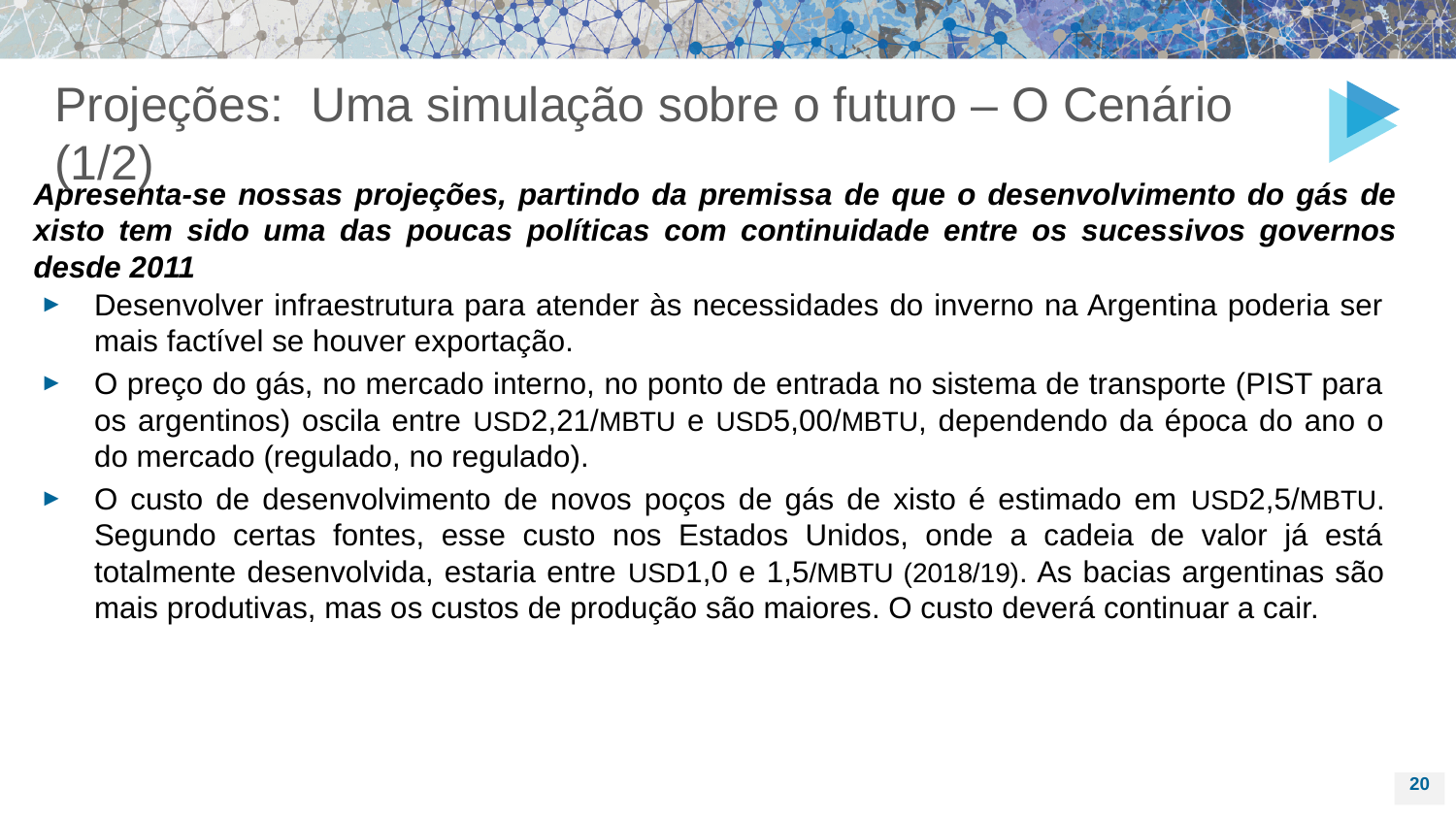

# Projeções:  Uma simulação sobre o futuro – O Cenário (1/2)
Apresenta-se nossas projeções, partindo da premissa de que o desenvolvimento do gás de xisto tem sido uma das poucas políticas com continuidade entre os sucessivos governos desde 2011
Desenvolver infraestrutura para atender às necessidades do inverno na Argentina poderia ser mais factível se houver exportação.
O preço do gás, no mercado interno, no ponto de entrada no sistema de transporte (PIST para os argentinos) oscila entre USD2,21/MBTU e USD5,00/MBTU, dependendo da época do ano o do mercado (regulado, no regulado).
O custo de desenvolvimento de novos poços de gás de xisto é estimado em USD2,5/MBTU. Segundo certas fontes, esse custo nos Estados Unidos, onde a cadeia de valor já está totalmente desenvolvida, estaria entre USD1,0 e 1,5/MBTU (2018/19). As bacias argentinas são mais produtivas, mas os custos de produção são maiores. O custo deverá continuar a cair.
20